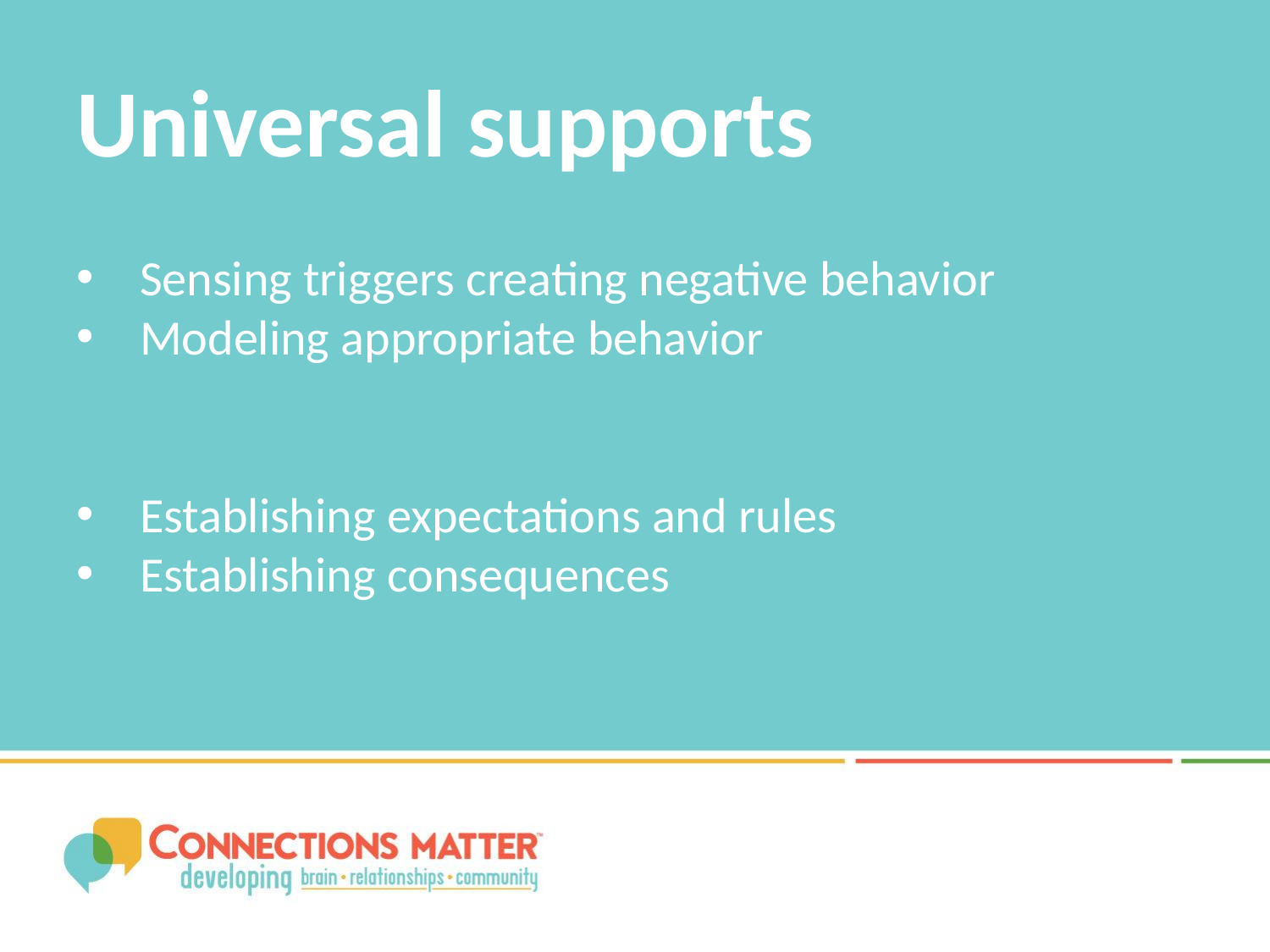

Universal supports
# Sensing triggers creating negative behavior
Modeling appropriate behavior

Establishing expectations and rules
Establishing consequences